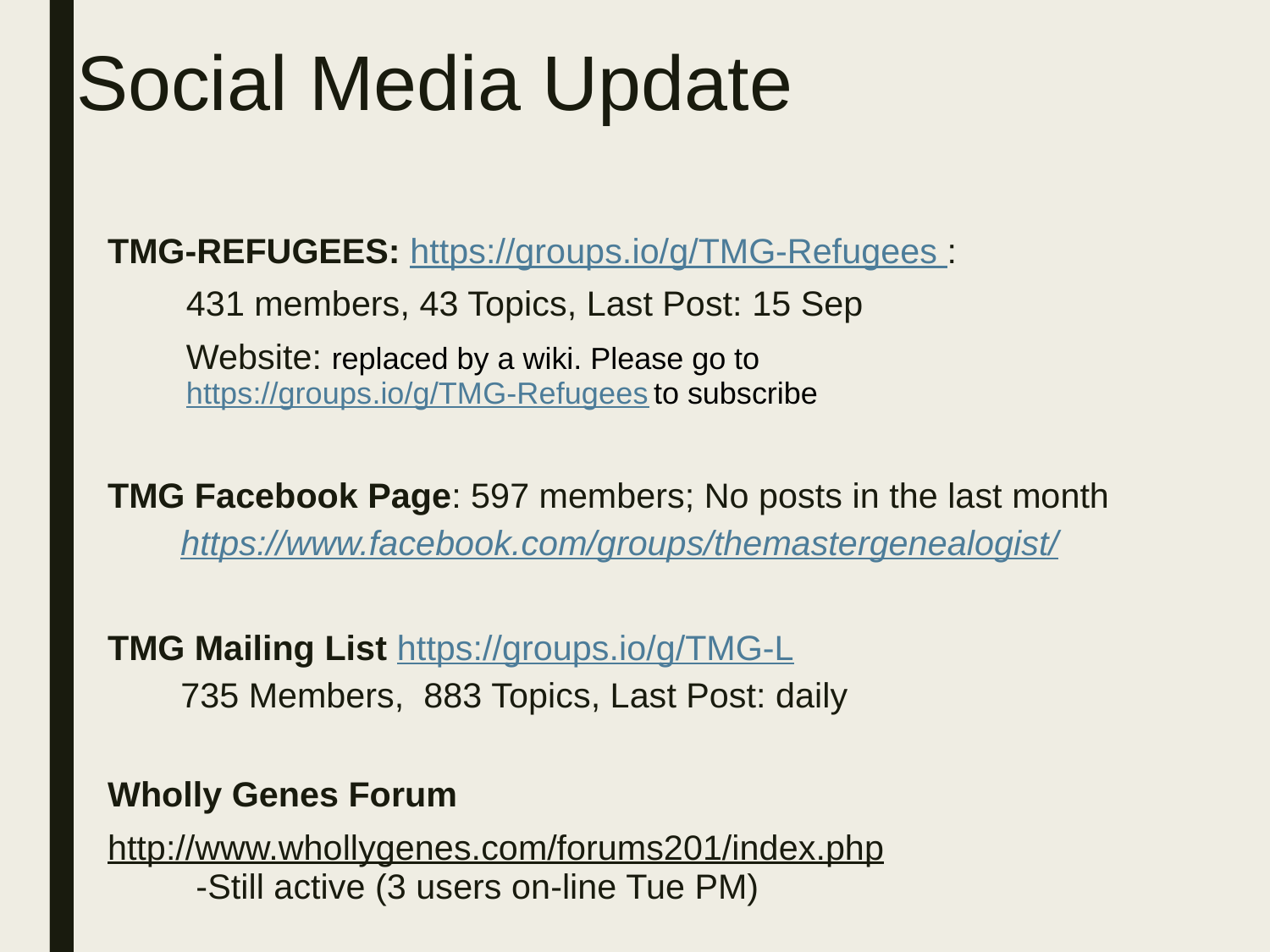

# Social Media Update
TMG-REFUGEES: https://groups.io/g/TMG-Refugees :
	431 members, 43 Topics, Last Post: 15 Sep
	Website: replaced by a wiki. Please go to 
		https://groups.io/g/TMG-Refugees to subscribe

TMG Facebook Page: 597 members; No posts in the last month
https://www.facebook.com/groups/themastergenealogist/

TMG Mailing List https://groups.io/g/TMG-L
735 Members,  883 Topics, Last Post: daily

Wholly Genes Forum
http://www.whollygenes.com/forums201/index.php
	 -Still active (3 users on-line Tue PM)